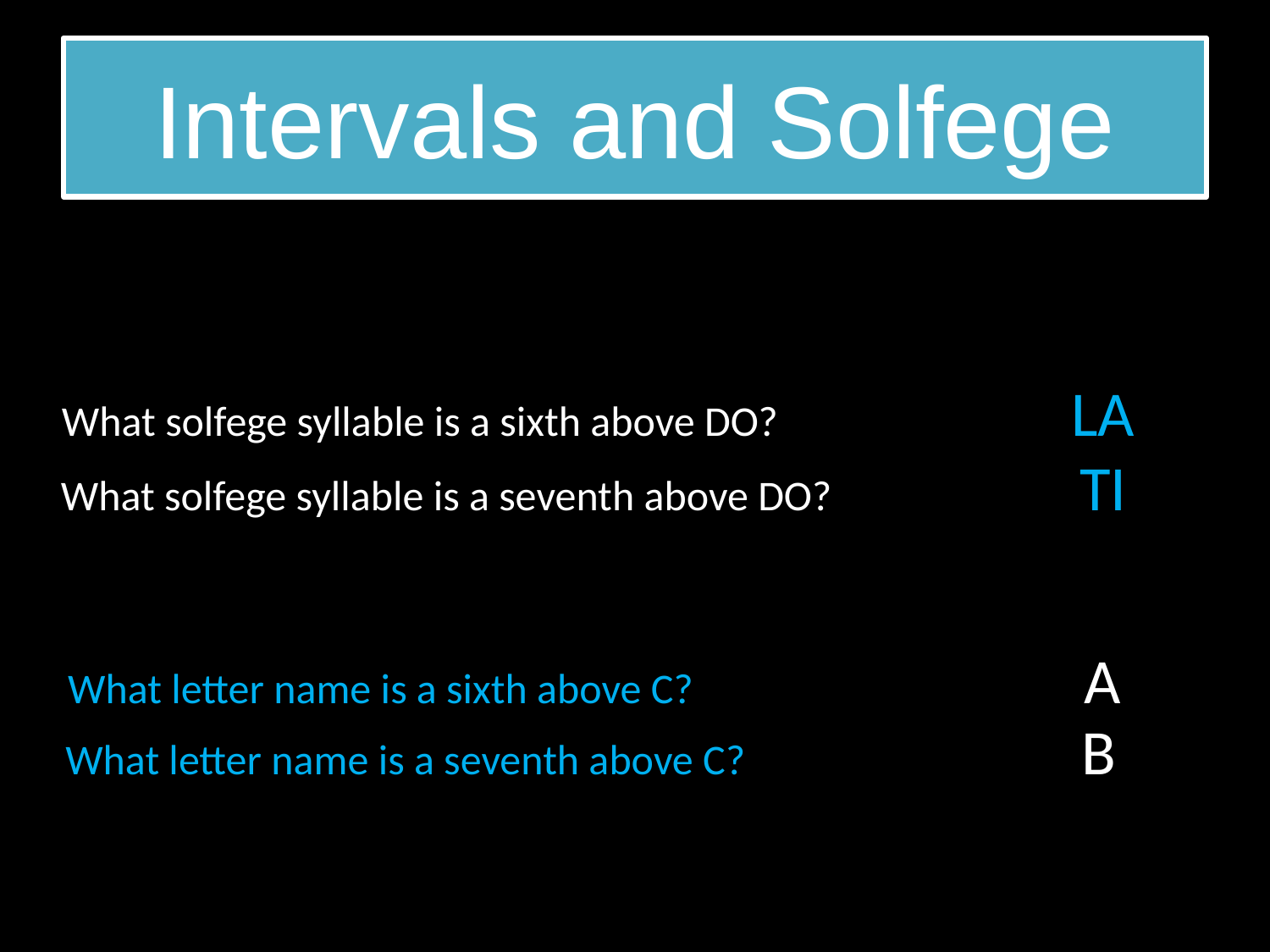

# Intervals and Solfege

What solfege syllable is a sixth above DO?	                          LA
What solfege syllable is a seventh above DO?                          TI
What letter name is a sixth above C?	                                        A
What letter name is a seventh above C?                 		B